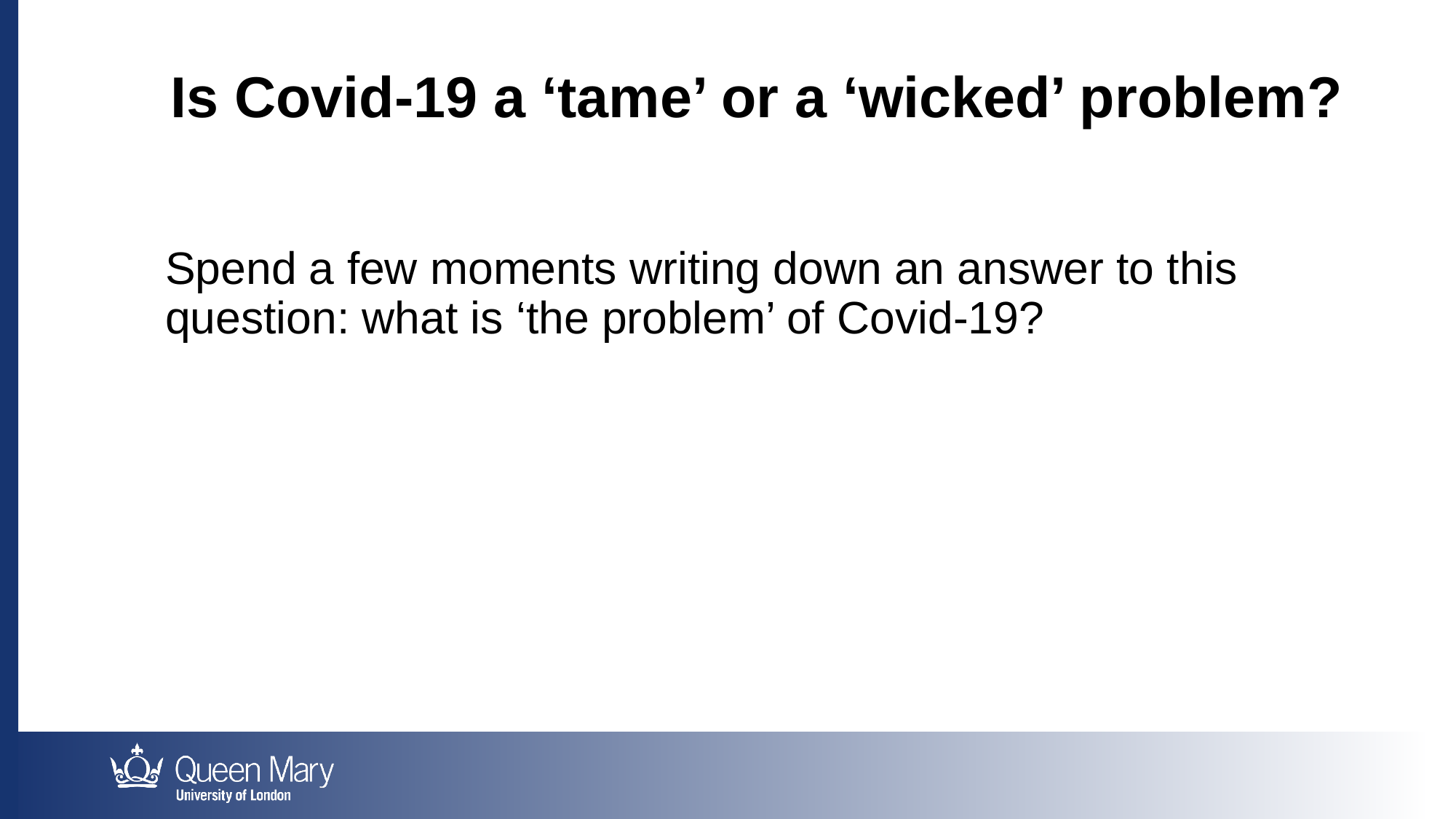

Is Covid-19 a ‘tame’ or a ‘wicked’ problem?
Spend a few moments writing down an answer to this question: what is ‘the problem’ of Covid-19?